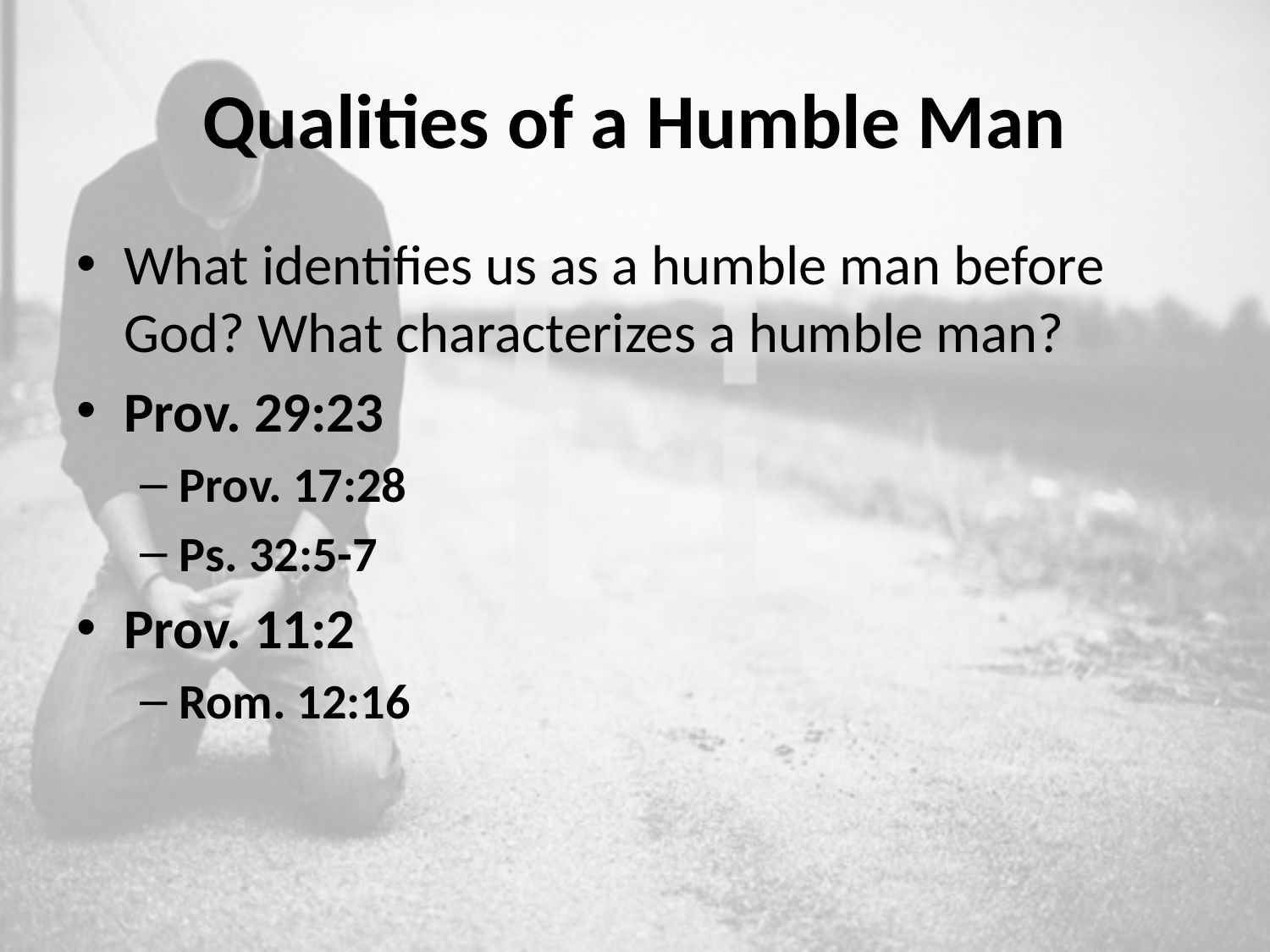

# Qualities of a Humble Man
What identifies us as a humble man before God? What characterizes a humble man?
Prov. 29:23
Prov. 17:28
Ps. 32:5-7
Prov. 11:2
Rom. 12:16